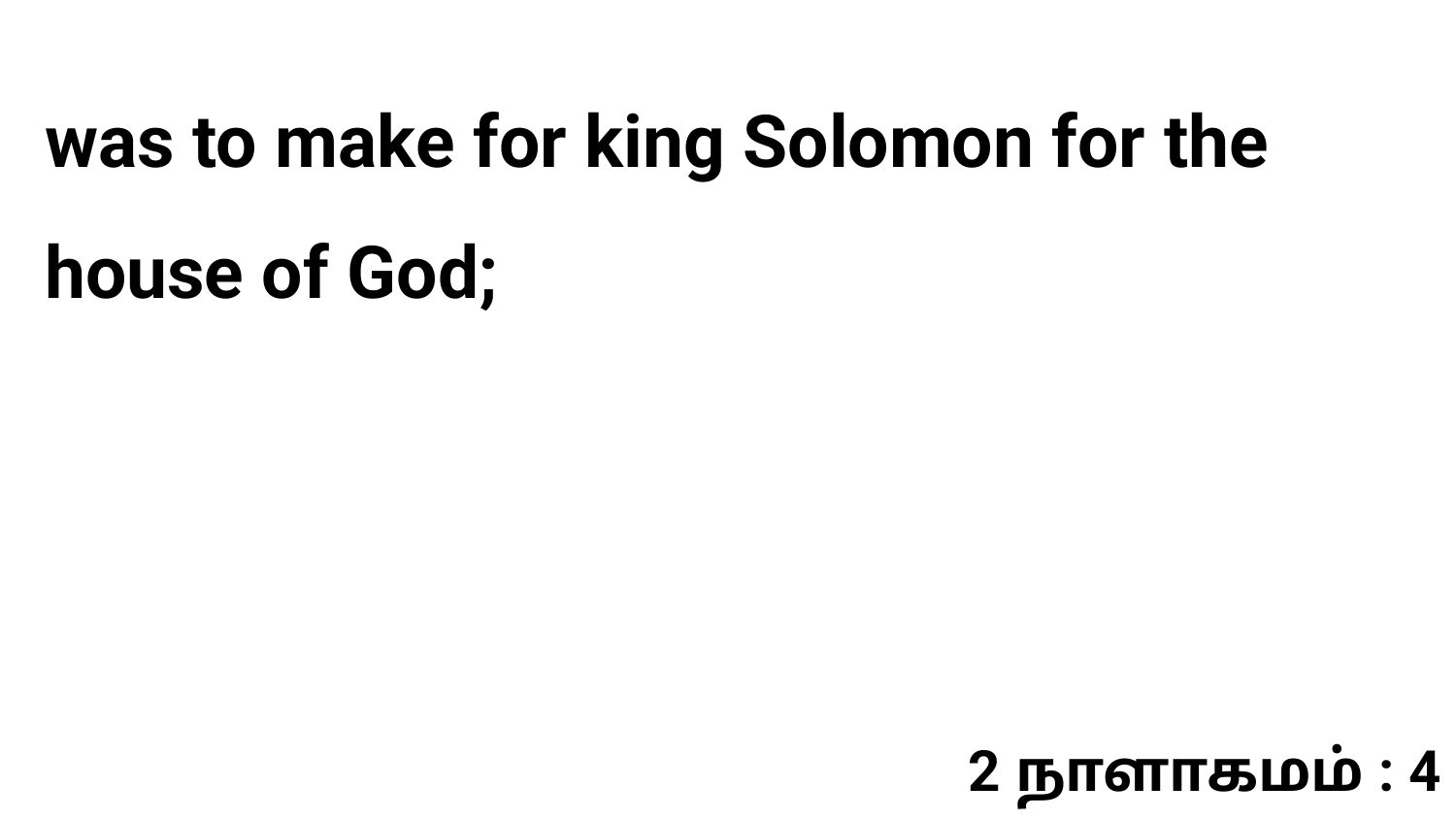

was to make for king Solomon for the house of God;
2 நாளாகமம் : 4